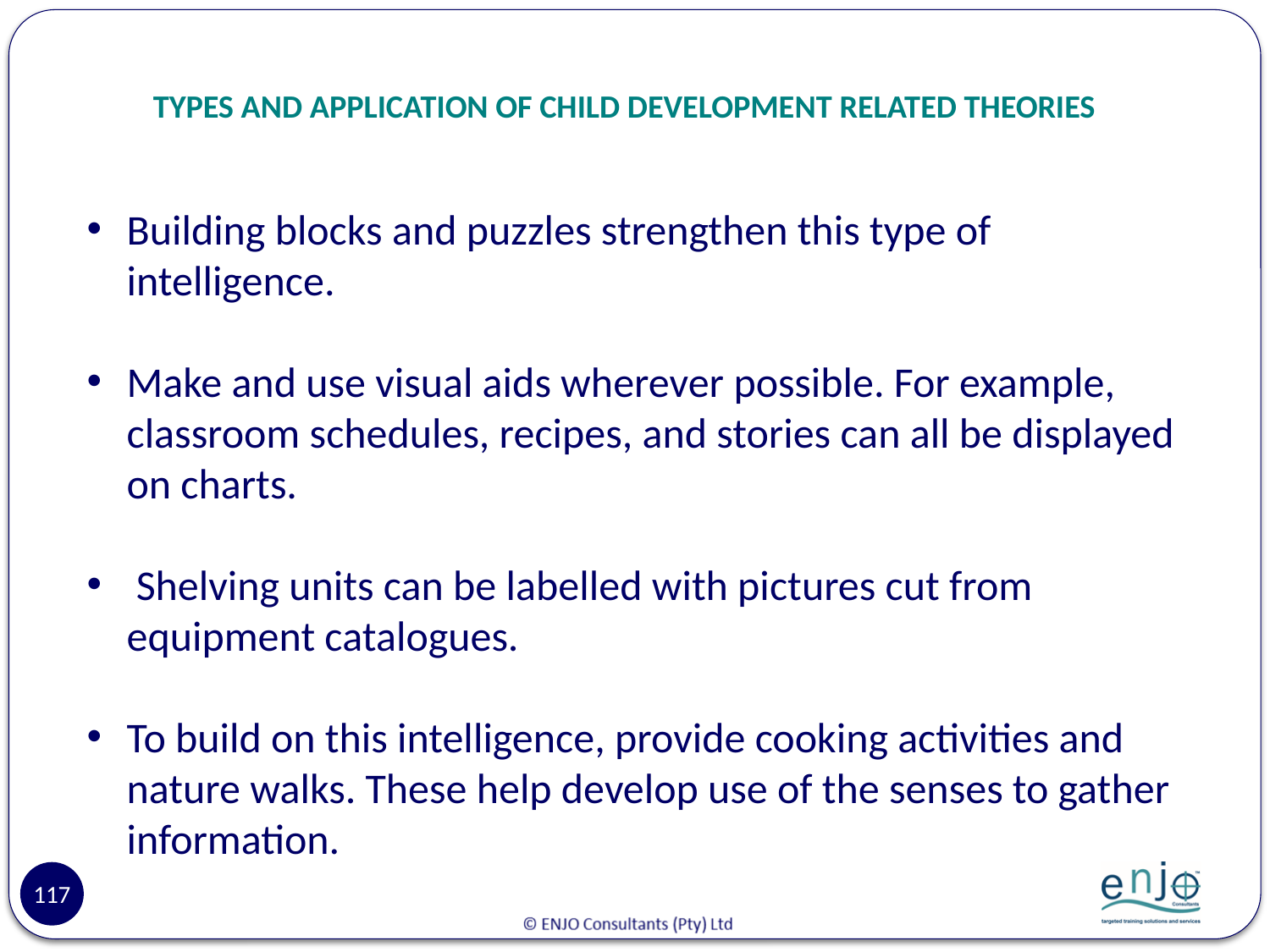

# TYPES AND APPLICATION OF CHILD DEVELOPMENT RELATED THEORIES

Building blocks and puzzles strengthen this type of intelligence.

Make and use visual aids wherever possible. For example, classroom schedules, recipes, and stories can all be displayed on charts.

 Shelving units can be labelled with pictures cut from equipment catalogues.

To build on this intelligence, provide cooking activities and nature walks. These help develop use of the senses to gather information.
117